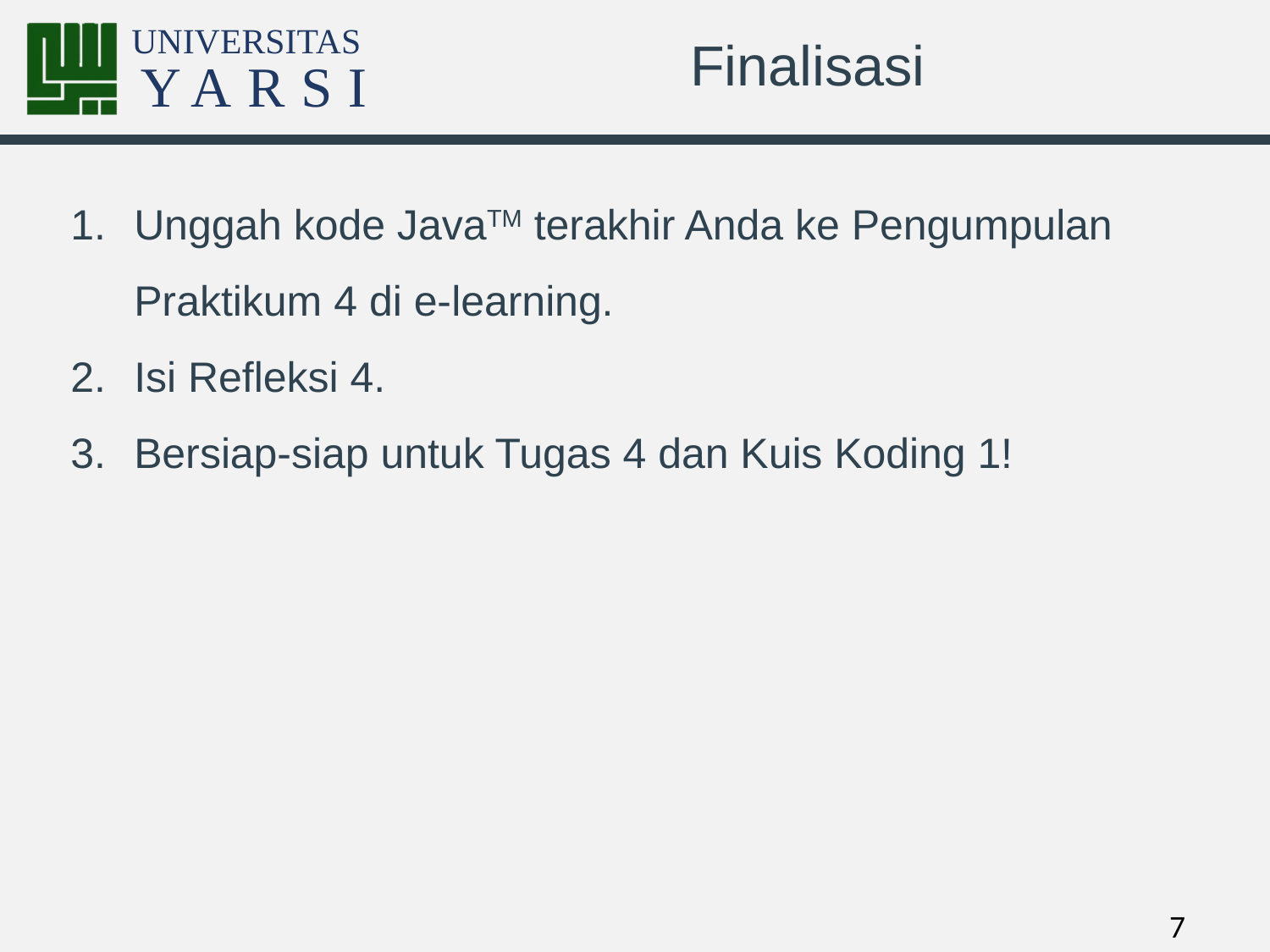

# Finalisasi
Unggah kode JavaTM terakhir Anda ke Pengumpulan Praktikum 4 di e-learning.
Isi Refleksi 4.
Bersiap-siap untuk Tugas 4 dan Kuis Koding 1!